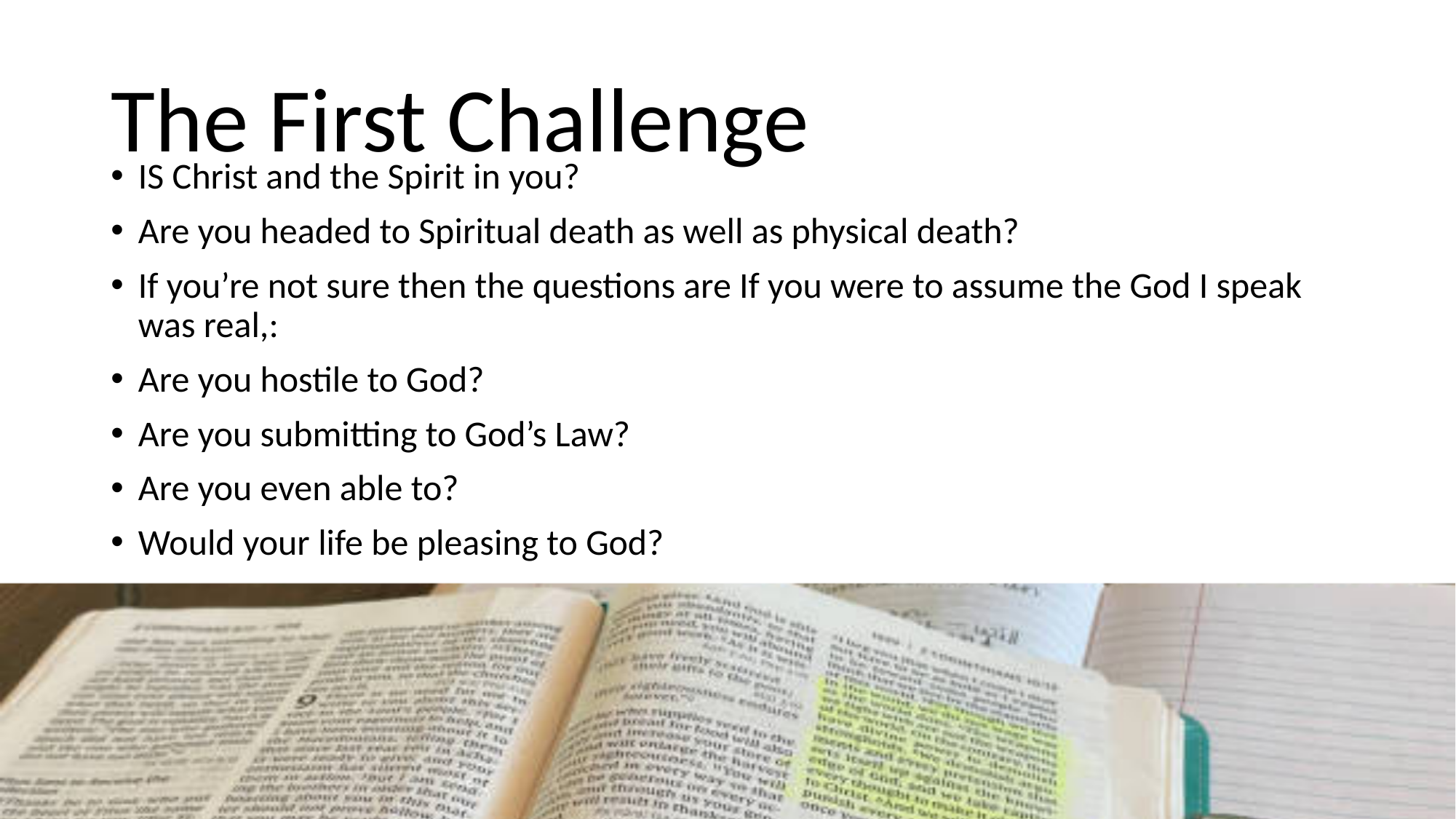

# The First Challenge
IS Christ and the Spirit in you?
Are you headed to Spiritual death as well as physical death?
If you’re not sure then the questions are If you were to assume the God I speak was real,:
Are you hostile to God?
Are you submitting to God’s Law?
Are you even able to?
Would your life be pleasing to God?